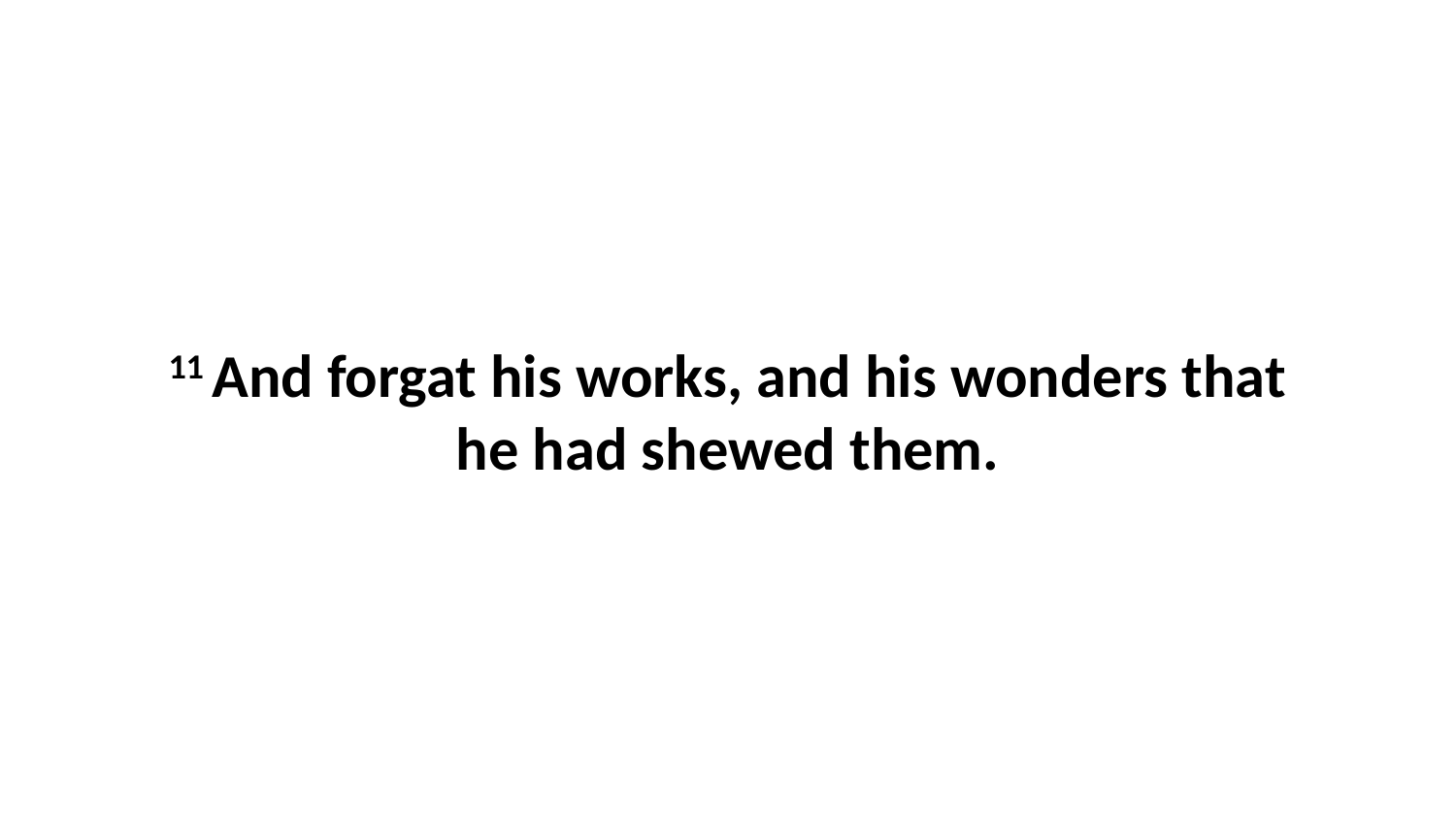

11 And forgat his works, and his wonders that he had shewed them.